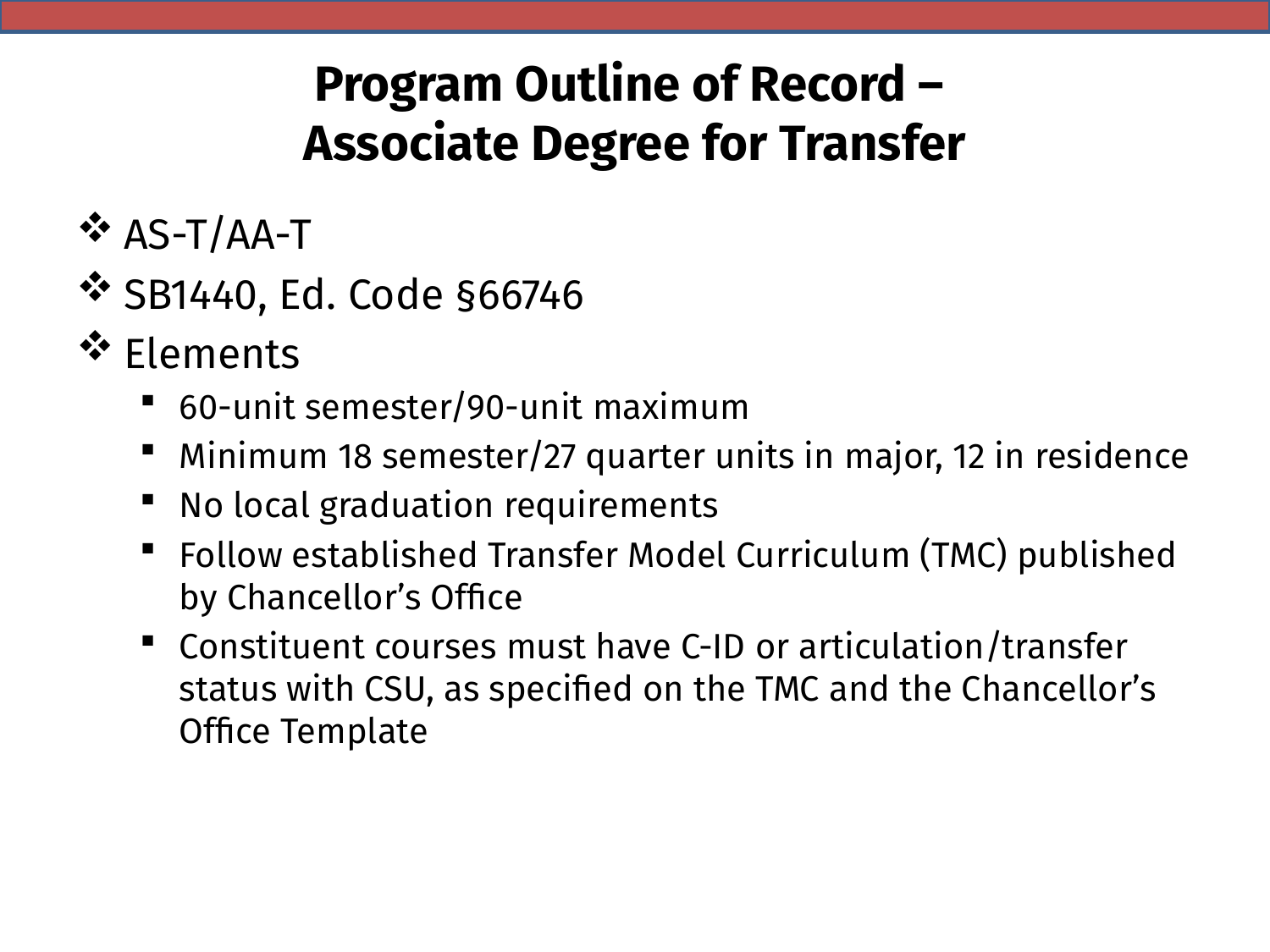

# Program Outline of Record – Associate Degree for Transfer
AS-T/AA-T
SB1440, Ed. Code §66746
Elements
60-unit semester/90-unit maximum
Minimum 18 semester/27 quarter units in major, 12 in residence
No local graduation requirements
Follow established Transfer Model Curriculum (TMC) published by Chancellor’s Office
Constituent courses must have C-ID or articulation/transfer status with CSU, as specified on the TMC and the Chancellor’s Office Template